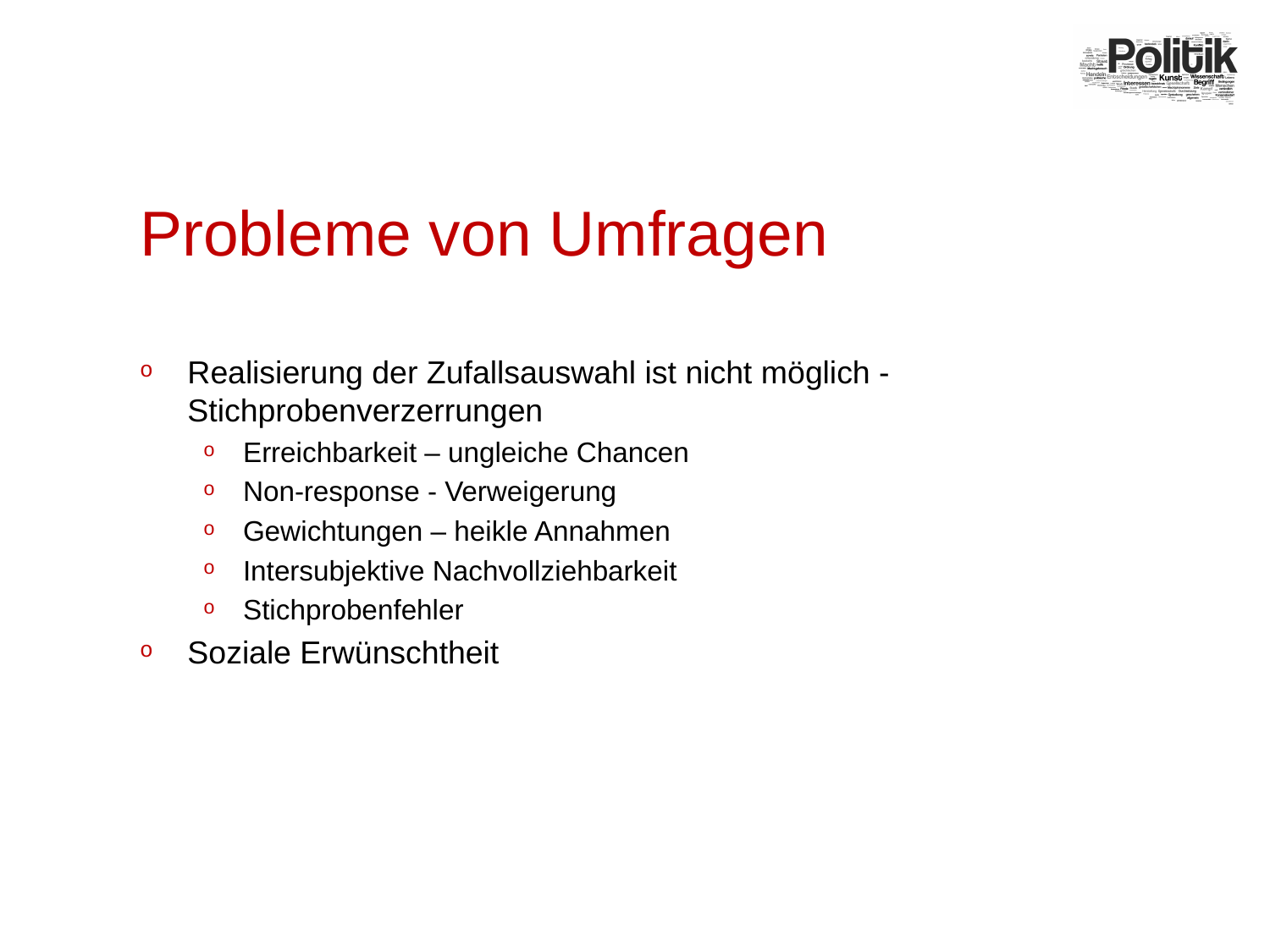

# Probleme von Umfragen
Realisierung der Zufallsauswahl ist nicht möglich - Stichprobenverzerrungen
Erreichbarkeit – ungleiche Chancen
Non-response - Verweigerung
Gewichtungen – heikle Annahmen
Intersubjektive Nachvollziehbarkeit
Stichprobenfehler
Soziale Erwünschtheit